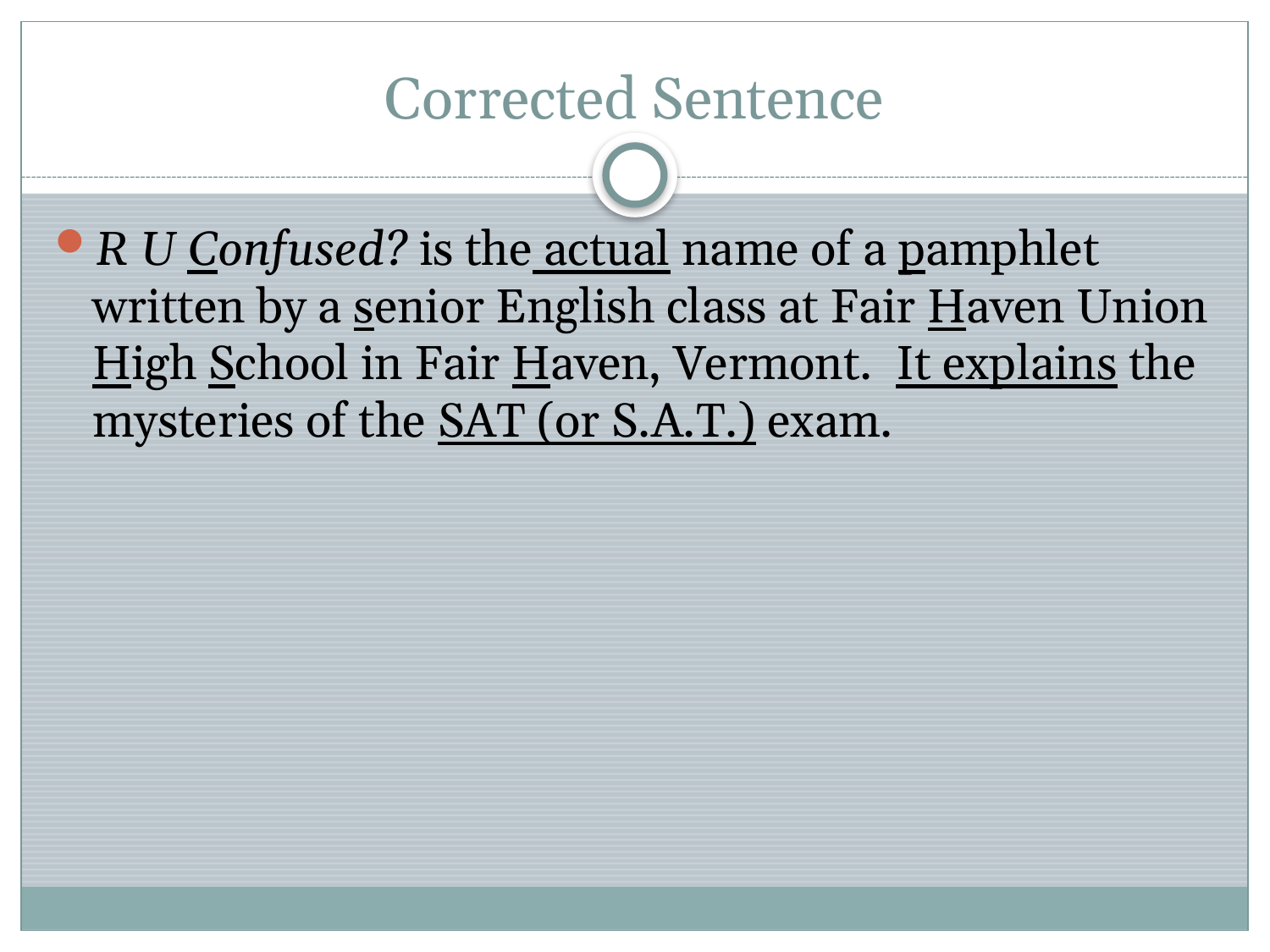

Corrected Sentence
R U Confused? is the actual name of a pamphlet written by a senior English class at Fair Haven Union High School in Fair Haven, Vermont.  It explains the mysteries of the SAT (or S.A.T.) exam.